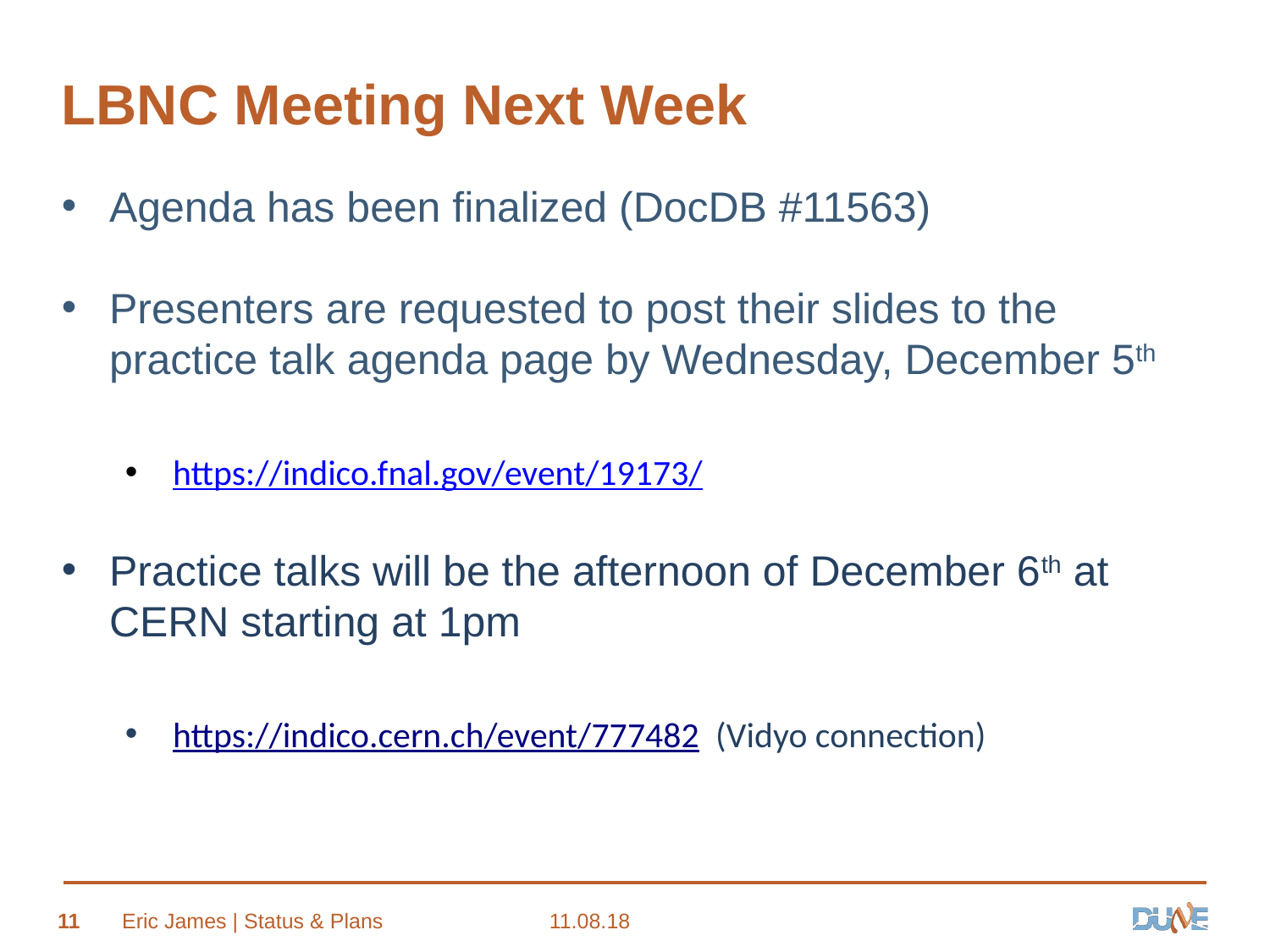

# LBNC Meeting Next Week
Agenda has been finalized (DocDB #11563)

Presenters are requested to post their slides to the practice talk agenda page by Wednesday, December 5th

https://indico.fnal.gov/event/19173/

Practice talks will be the afternoon of December 6th at CERN starting at 1pm

https://indico.cern.ch/event/777482  (Vidyo connection)

11
Eric James | Status & Plans
11.08.18